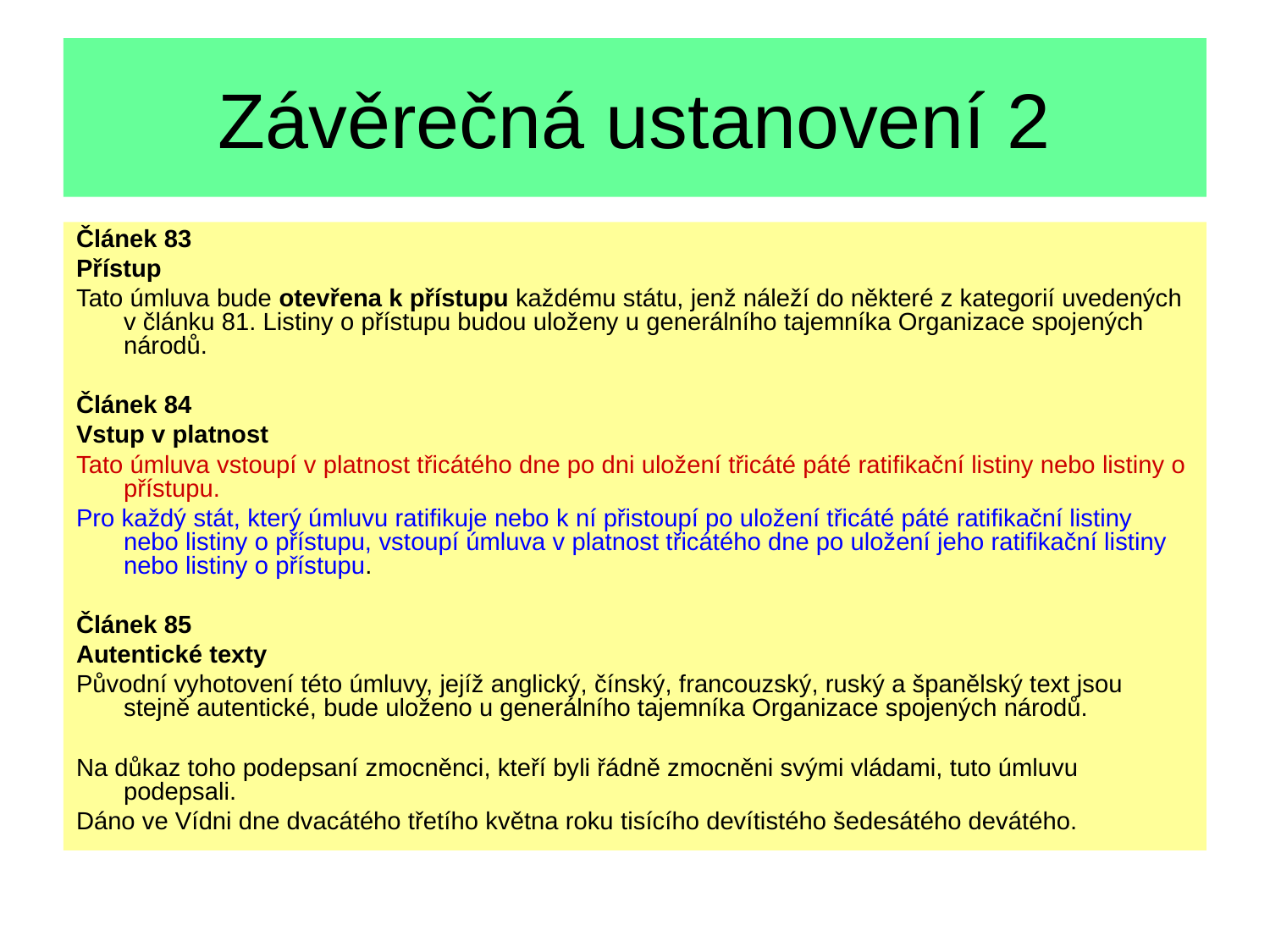

Závěrečná ustanovení 2
Článek 83
Přístup
Tato úmluva bude otevřena k přístupu každému státu, jenž náleží do některé z kategorií uvedených v článku 81. Listiny o přístupu budou uloženy u generálního tajemníka Organizace spojených národů.

Článek 84
Vstup v platnost
Tato úmluva vstoupí v platnost třicátého dne po dni uložení třicáté páté ratifikační listiny nebo listiny o přístupu.
Pro každý stát, který úmluvu ratifikuje nebo k ní přistoupí po uložení třicáté páté ratifikační listiny nebo listiny o přístupu, vstoupí úmluva v platnost třicátého dne po uložení jeho ratifikační listiny nebo listiny o přístupu.

Článek 85
Autentické texty
Původní vyhotovení této úmluvy, jejíž anglický, čínský, francouzský, ruský a španělský text jsou stejně autentické, bude uloženo u generálního tajemníka Organizace spojených národů.

Na důkaz toho podepsaní zmocněnci, kteří byli řádně zmocněni svými vládami, tuto úmluvu podepsali.
Dáno ve Vídni dne dvacátého třetího května roku tisícího devítistého šedesátého devátého.